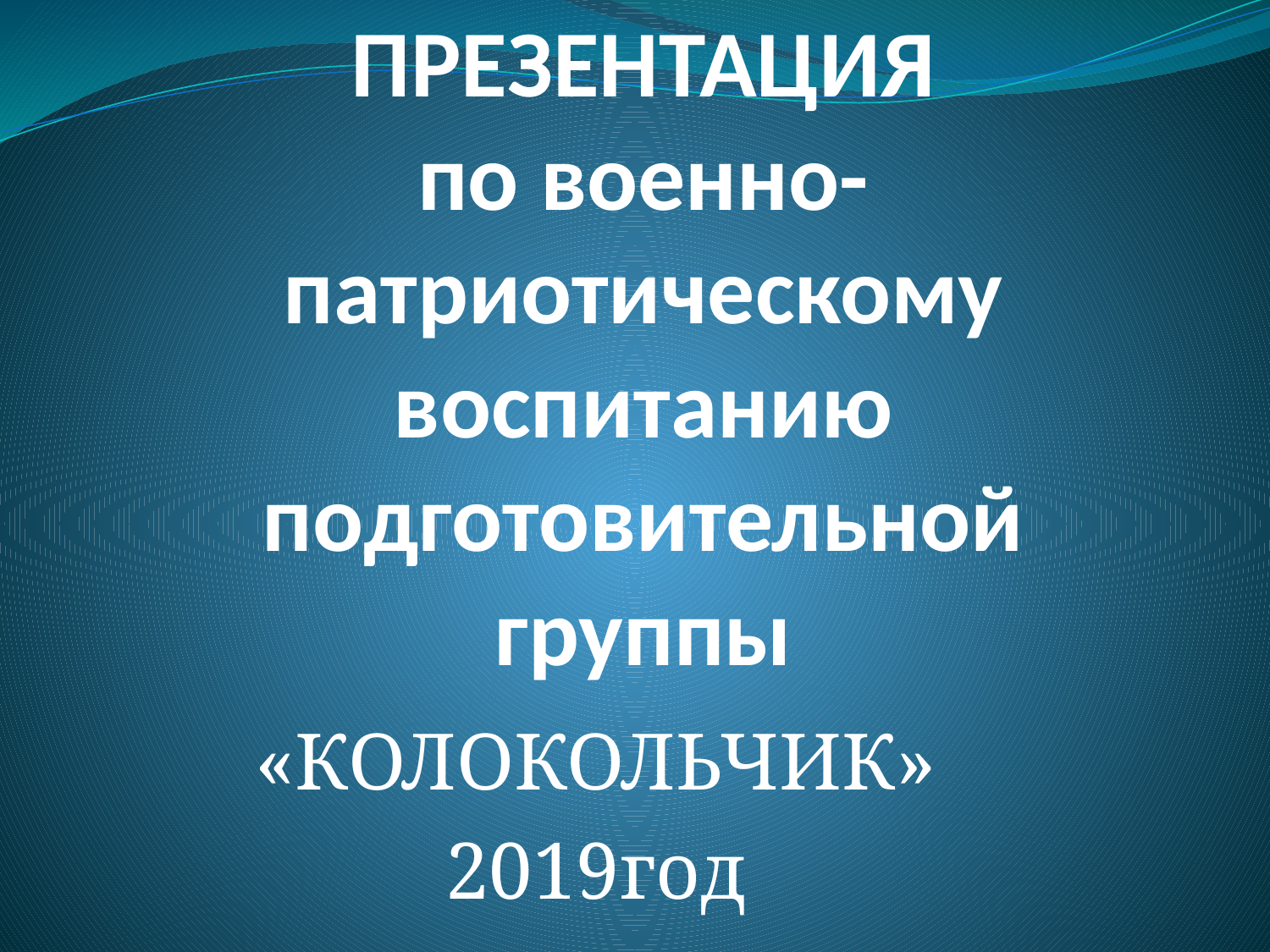

# ПРЕЗЕНТАЦИЯ по военно-патриотическому воспитанию подготовительной группы
«КОЛОКОЛЬЧИК»
2019год